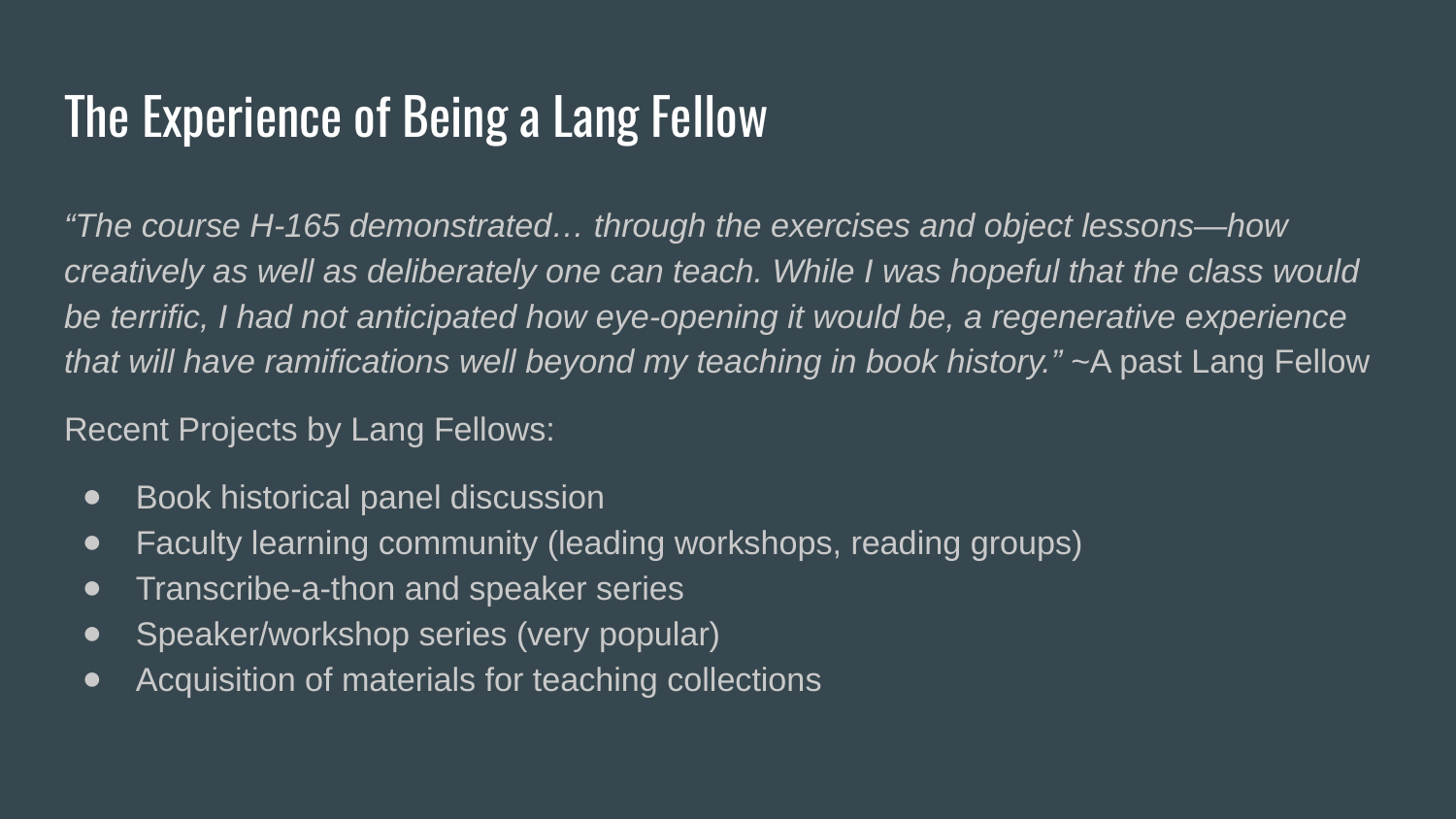

# The Experience of Being a Lang Fellow
“The course H-165 demonstrated… through the exercises and object lessons—how creatively as well as deliberately one can teach. While I was hopeful that the class would be terrific, I had not anticipated how eye-opening it would be, a regenerative experience that will have ramifications well beyond my teaching in book history.” ~A past Lang Fellow
Recent Projects by Lang Fellows:
Book historical panel discussion
Faculty learning community (leading workshops, reading groups)
Transcribe-a-thon and speaker series
Speaker/workshop series (very popular)
Acquisition of materials for teaching collections